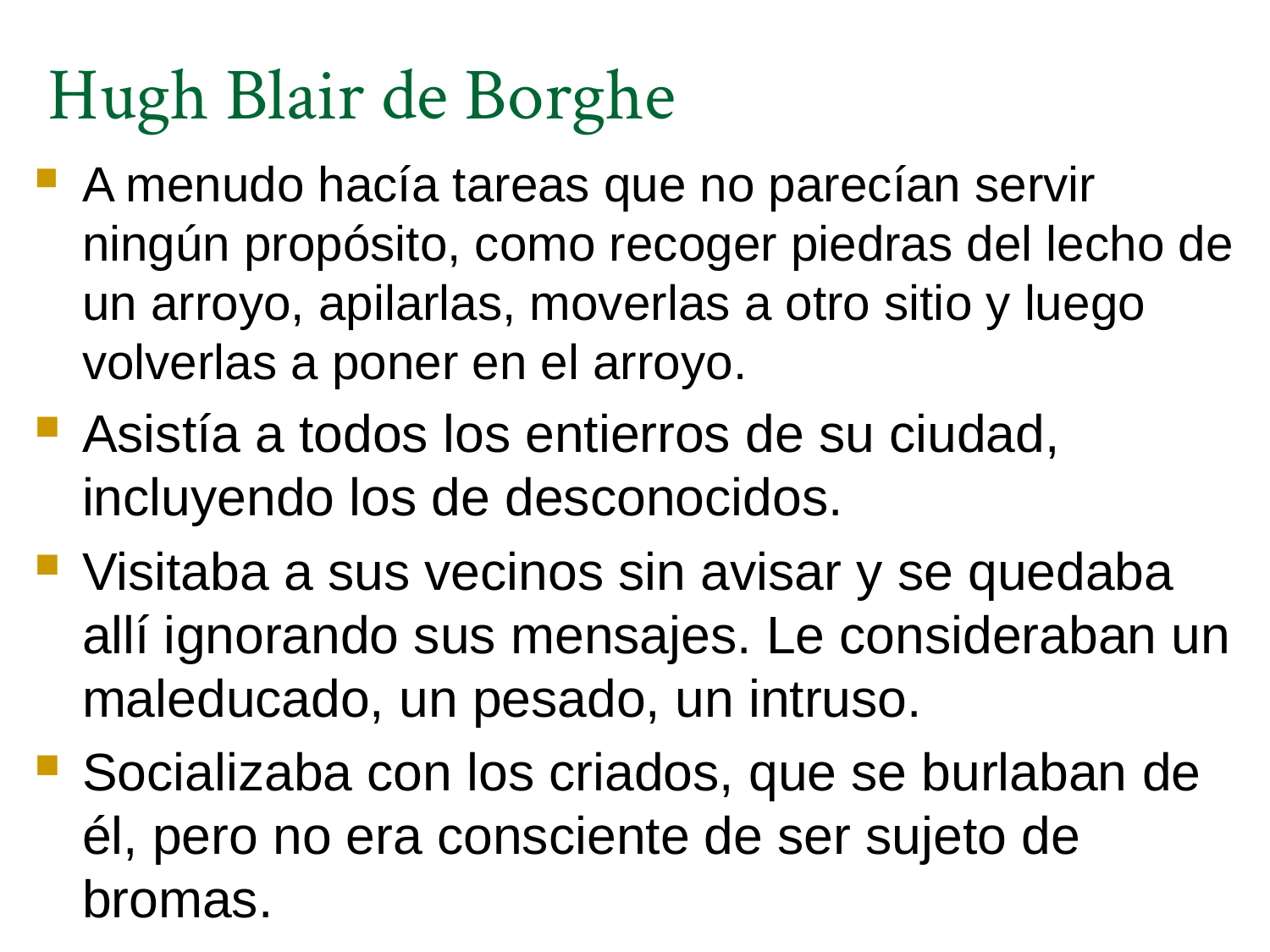

# Hugh Blair de Borghe
A menudo hacía tareas que no parecían servir ningún propósito, como recoger piedras del lecho de un arroyo, apilarlas, moverlas a otro sitio y luego volverlas a poner en el arroyo.
Asistía a todos los entierros de su ciudad, incluyendo los de desconocidos.
Visitaba a sus vecinos sin avisar y se quedaba allí ignorando sus mensajes. Le consideraban un maleducado, un pesado, un intruso.
Socializaba con los criados, que se burlaban de él, pero no era consciente de ser sujeto de bromas.